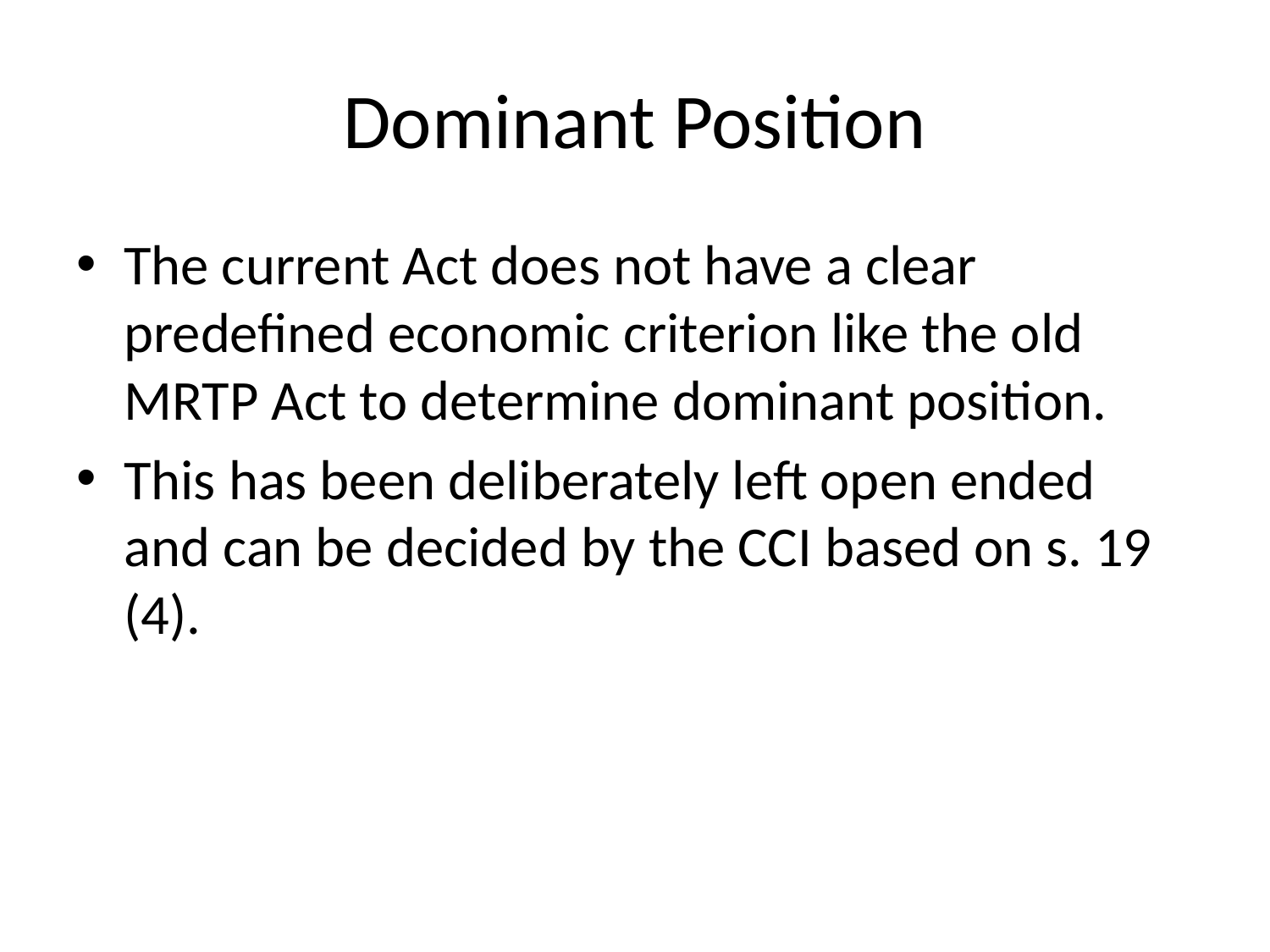

# Dominant Position
The current Act does not have a clear predefined economic criterion like the old MRTP Act to determine dominant position.
This has been deliberately left open ended and can be decided by the CCI based on s. 19 (4).